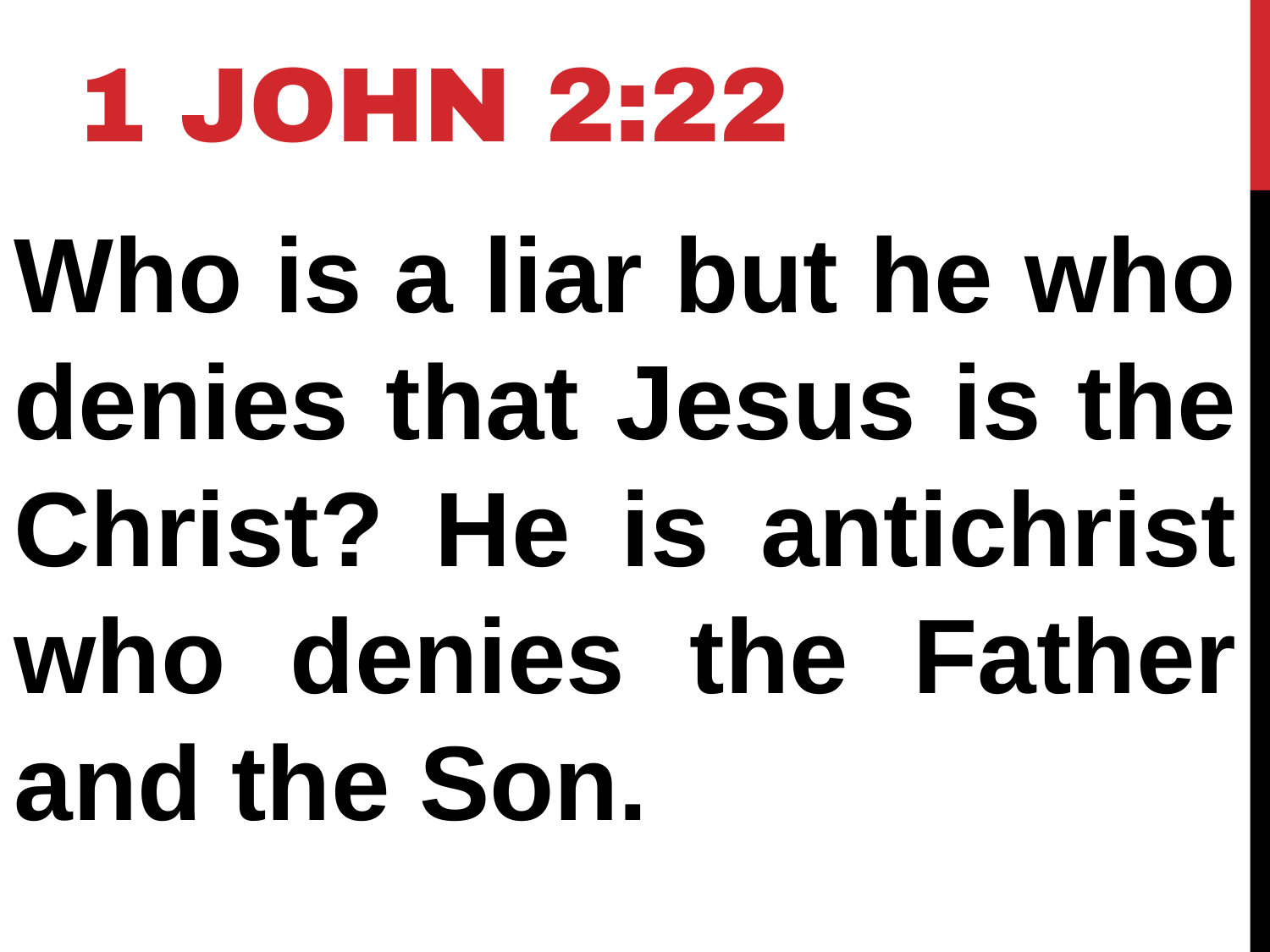

# 1 John 2:22
Who is a liar but he who denies that Jesus is the Christ? He is antichrist who denies the Father and the Son.